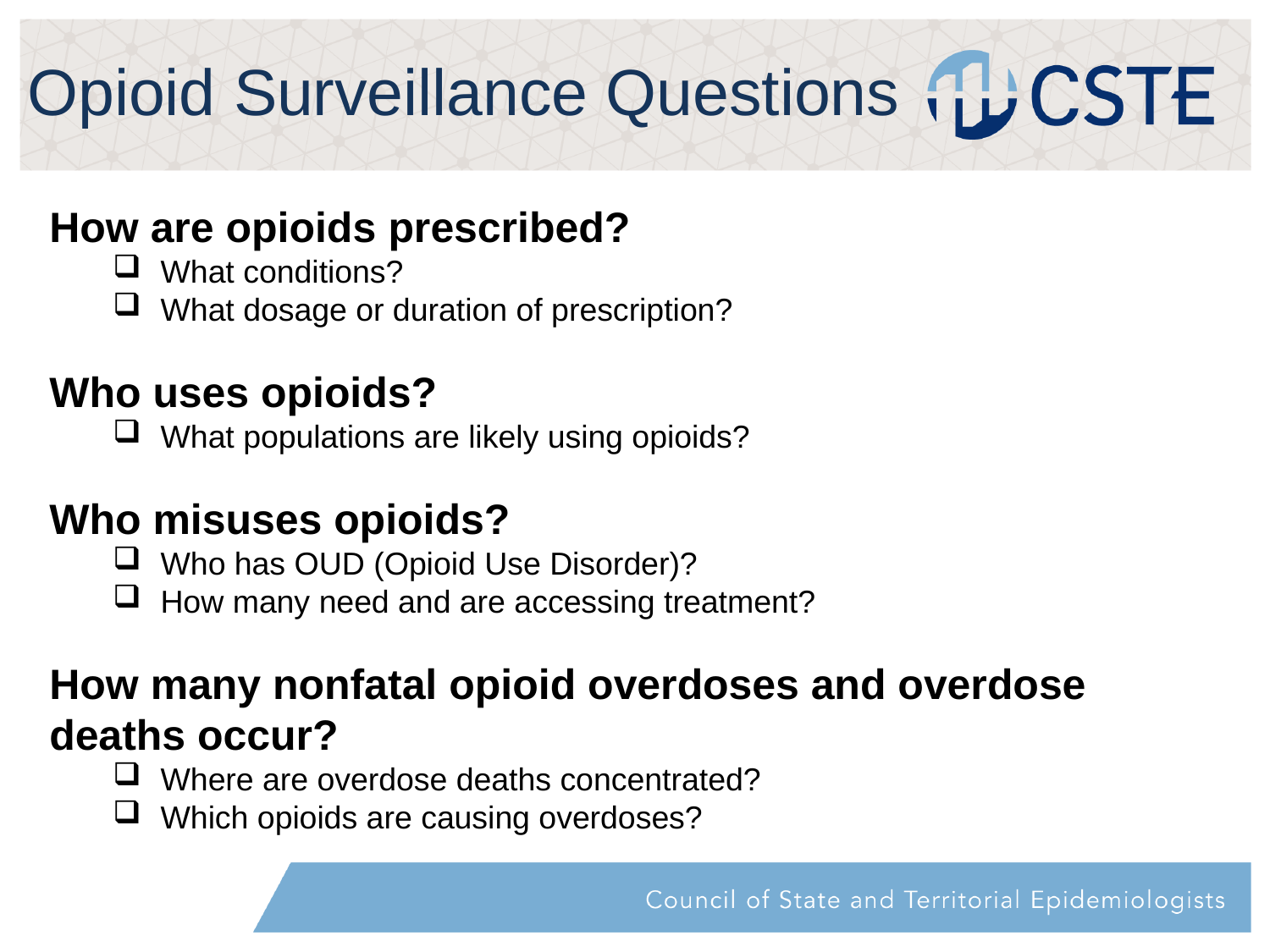

# Opioid Surveillance Questions
How are opioids prescribed?
What conditions?
What dosage or duration of prescription?

Who uses opioids?
What populations are likely using opioids?

Who misuses opioids?
Who has OUD (Opioid Use Disorder)?
How many need and are accessing treatment?

How many nonfatal opioid overdoses and overdose deaths occur?
Where are overdose deaths concentrated?
Which opioids are causing overdoses?